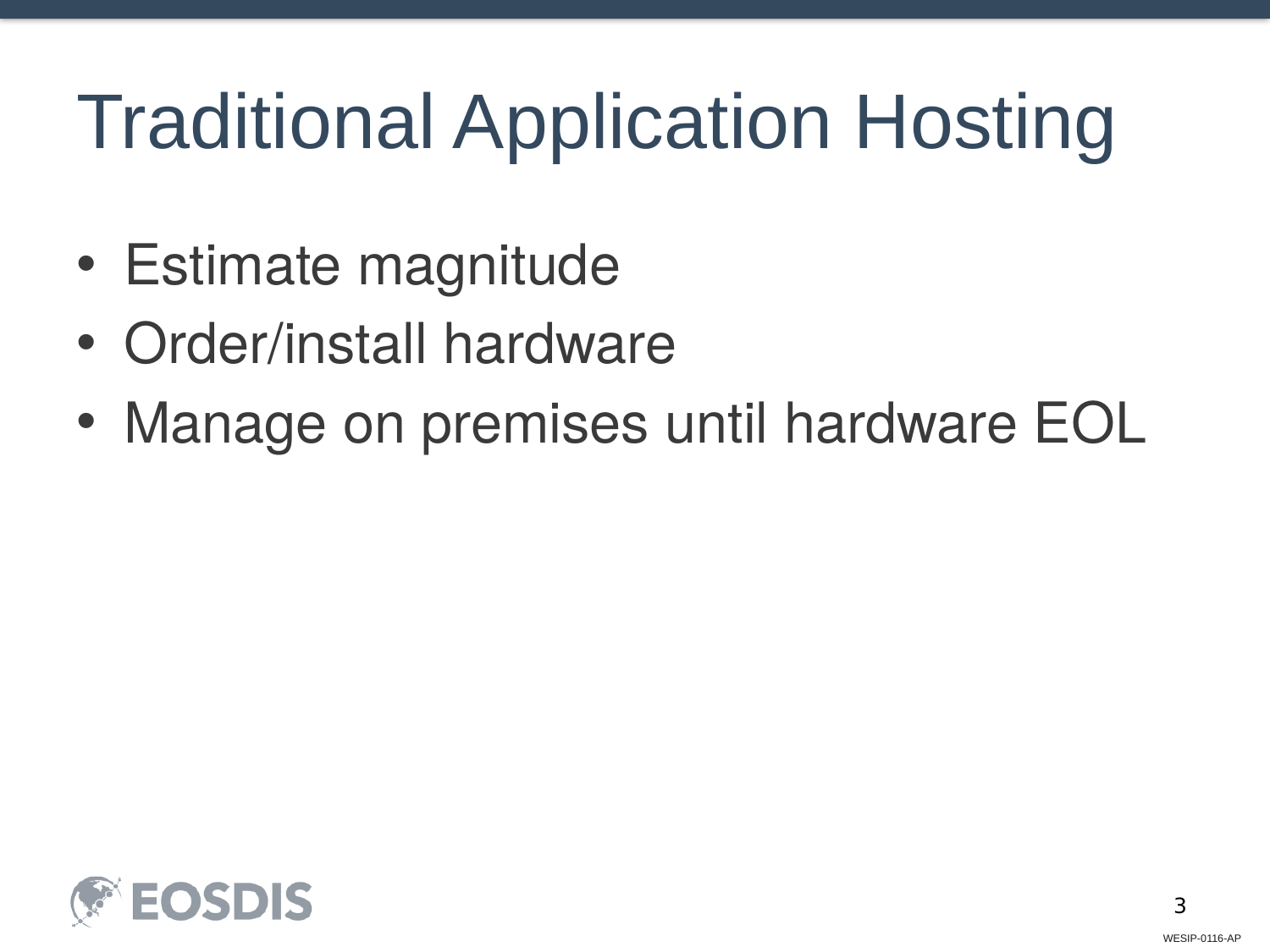

# Traditional Application Hosting
Estimate magnitude
Order/install hardware
Manage on premises until hardware EOL